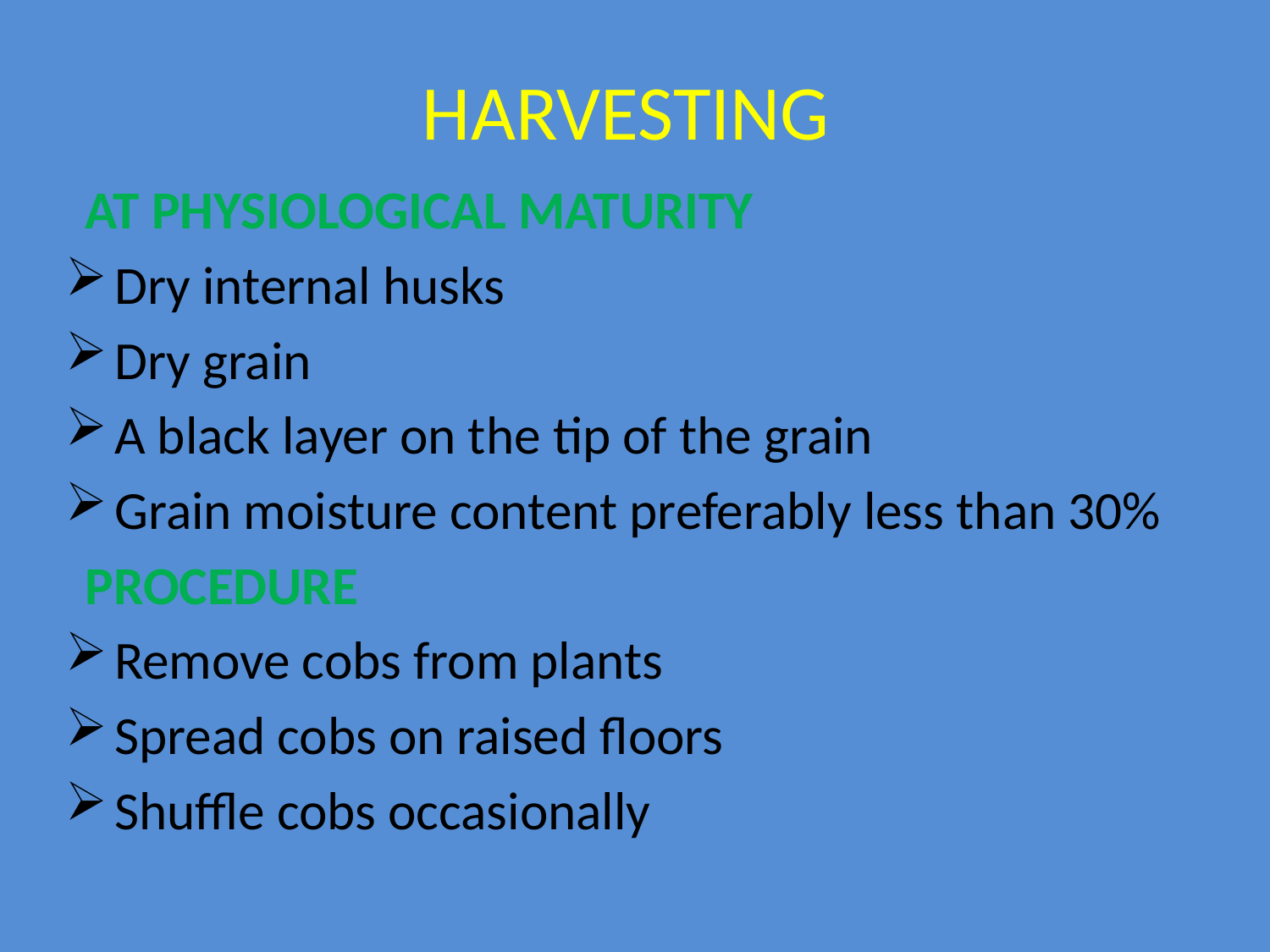

# HARVESTING
AT PHYSIOLOGICAL MATURITY
Dry internal husks
Dry grain
A black layer on the tip of the grain
Grain moisture content preferably less than 30%
PROCEDURE
Remove cobs from plants
Spread cobs on raised floors
Shuffle cobs occasionally